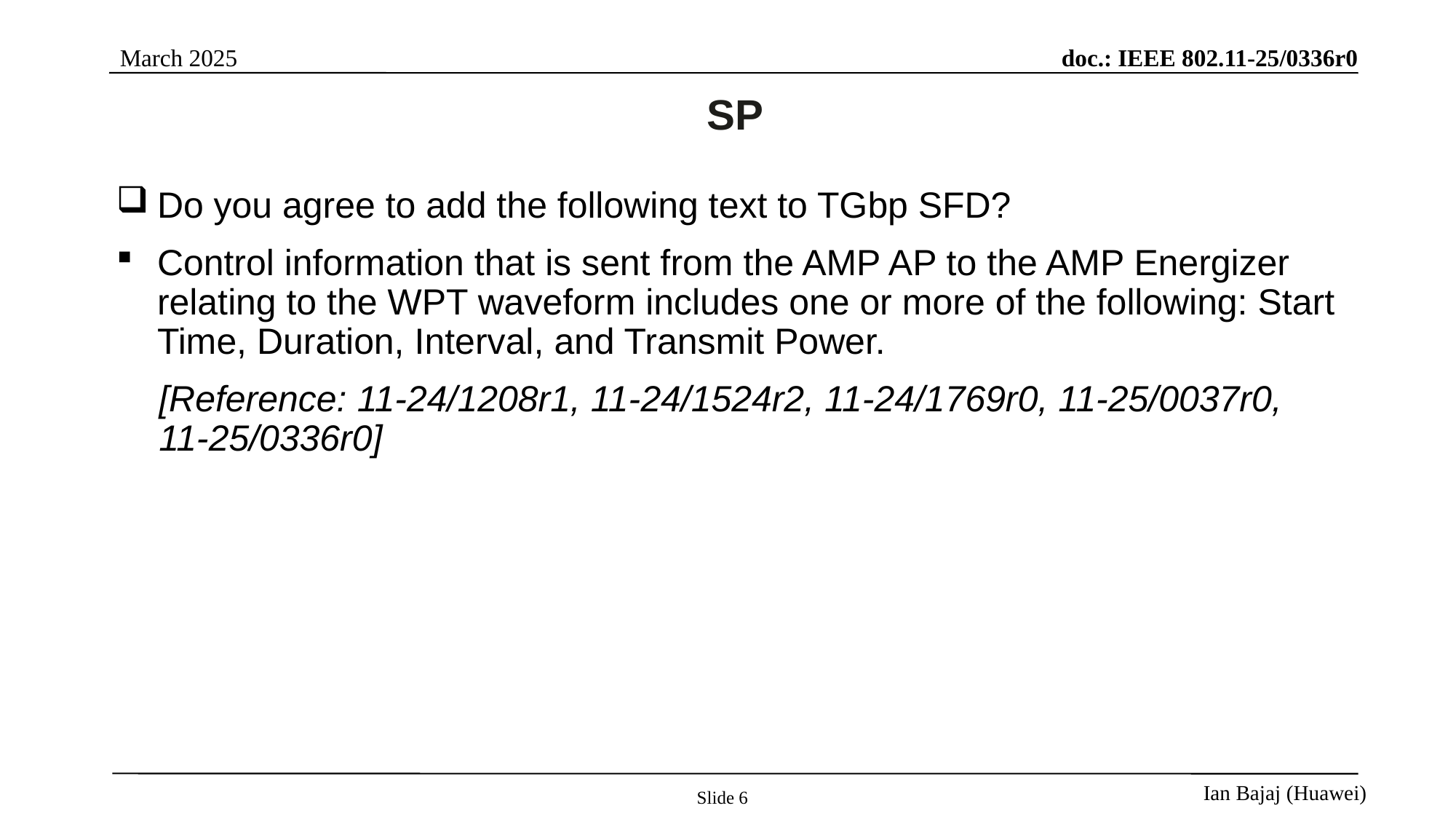

# SP
Do you agree to add the following text to TGbp SFD?
Control information that is sent from the AMP AP to the AMP Energizer relating to the WPT waveform includes one or more of the following: Start Time, Duration, Interval, and Transmit Power.
[Reference: 11-24/1208r1, 11-24/1524r2, 11-24/1769r0, 11-25/0037r0, 11-25/0336r0]
Slide 6